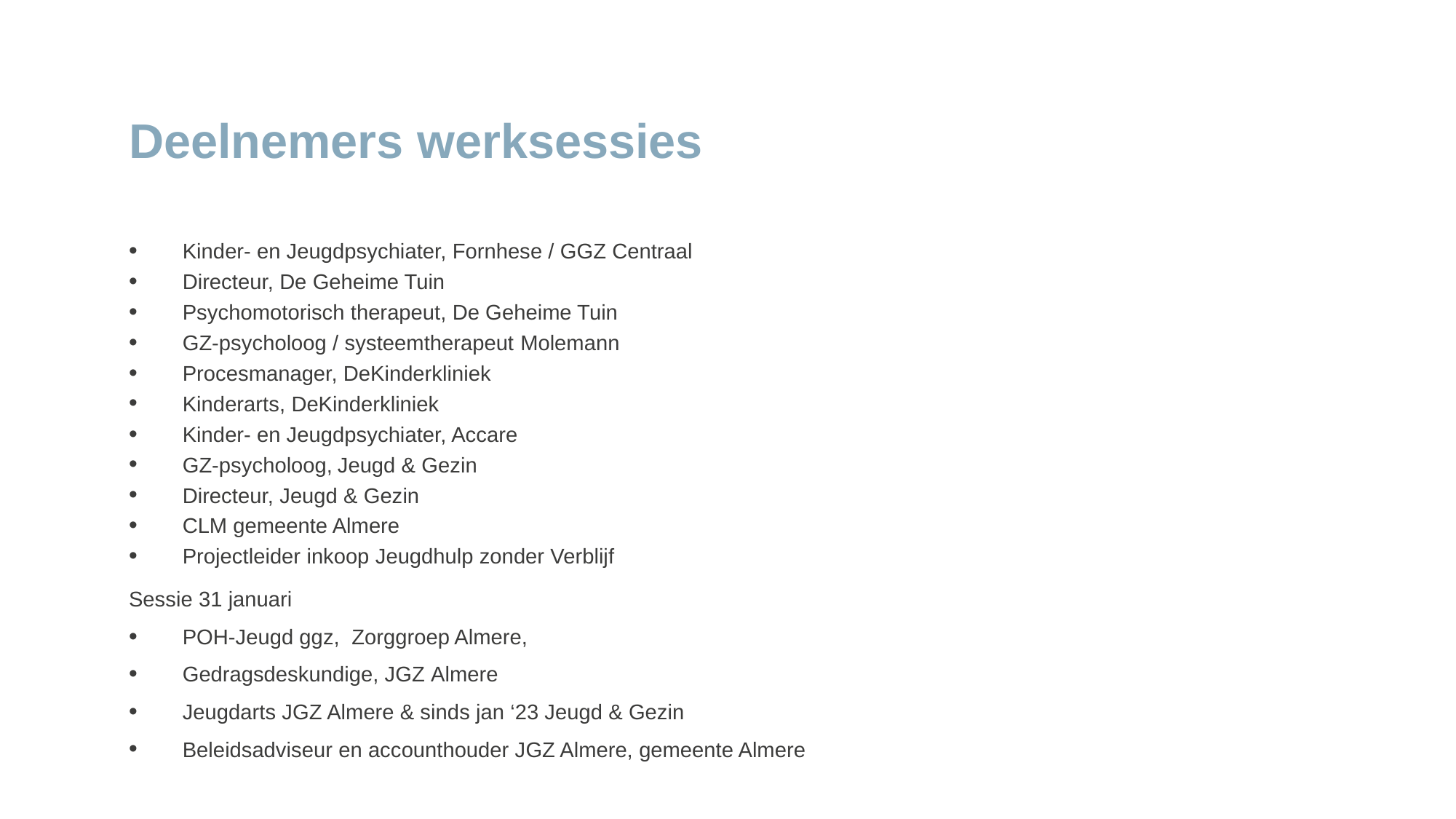

# Deelnemers werksessies

Kinder- en Jeugdpsychiater, Fornhese / GGZ Centraal
Directeur, De Geheime Tuin
Psychomotorisch therapeut, De Geheime Tuin
GZ-psycholoog / systeemtherapeut Molemann
Procesmanager, DeKinderkliniek
Kinderarts, DeKinderkliniek
Kinder- en Jeugdpsychiater, Accare
GZ-psycholoog, Jeugd & Gezin
Directeur, Jeugd & Gezin
CLM gemeente Almere
Projectleider inkoop Jeugdhulp zonder Verblijf
Sessie 31 januari
POH-Jeugd ggz,  Zorggroep Almere,
Gedragsdeskundige, JGZ Almere
Jeugdarts JGZ Almere & sinds jan ‘23 Jeugd & Gezin
Beleidsadviseur en accounthouder JGZ Almere, gemeente Almere